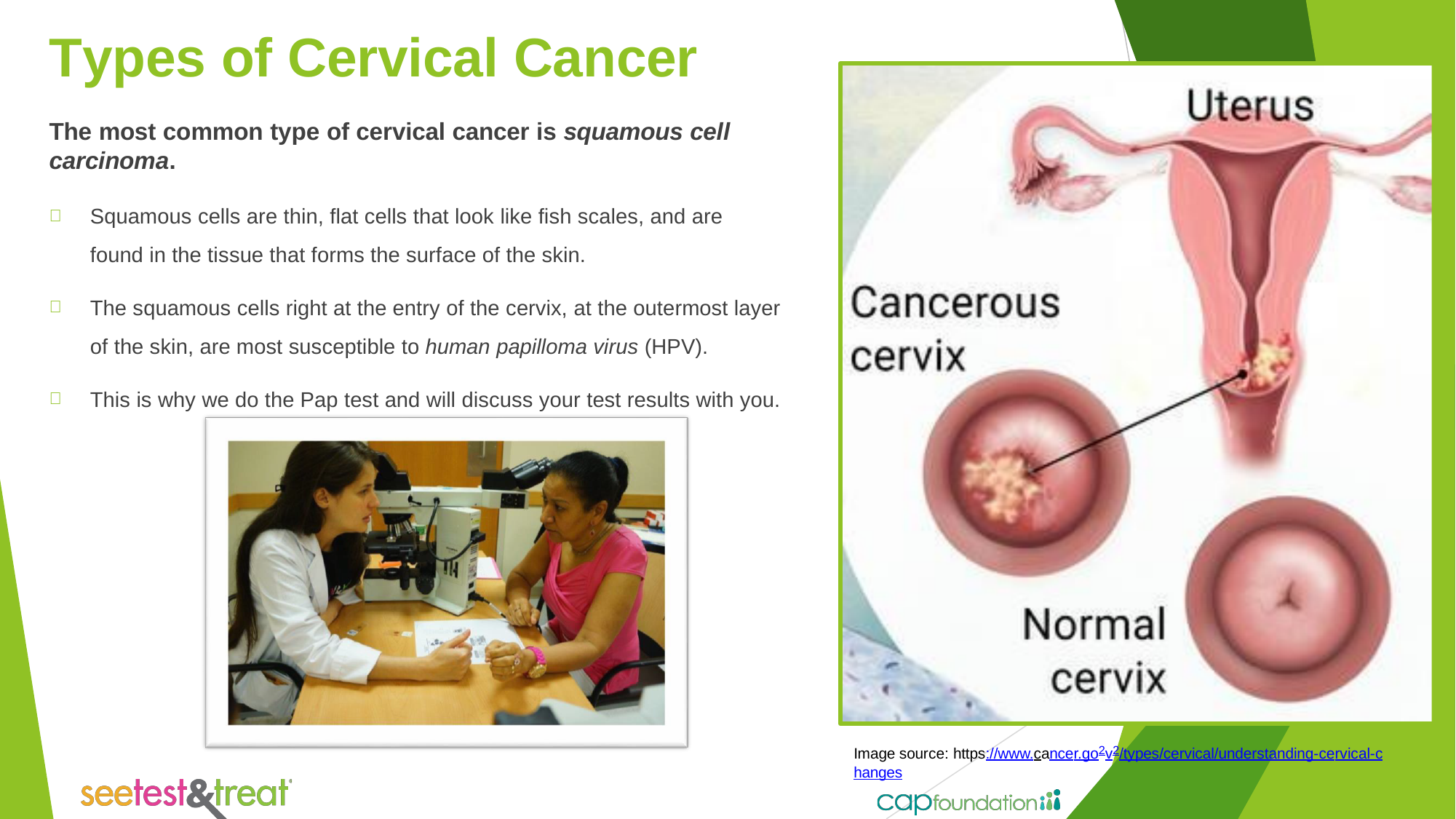

# Types of Cervical Cancer

The most common type of cervical cancer is squamous cell carcinoma.

Squamous cells are thin, flat cells that look like fish scales, and are found in the tissue that forms the surface of the skin.

The squamous cells right at the entry of the cervix, at the outermost layer of the skin, are most susceptible to human papilloma virus (HPV).

This is why we do the Pap test and will discuss your test results with you.

Image source: https://www.cancer.go2v2/types/cervical/understanding-cervical-changes